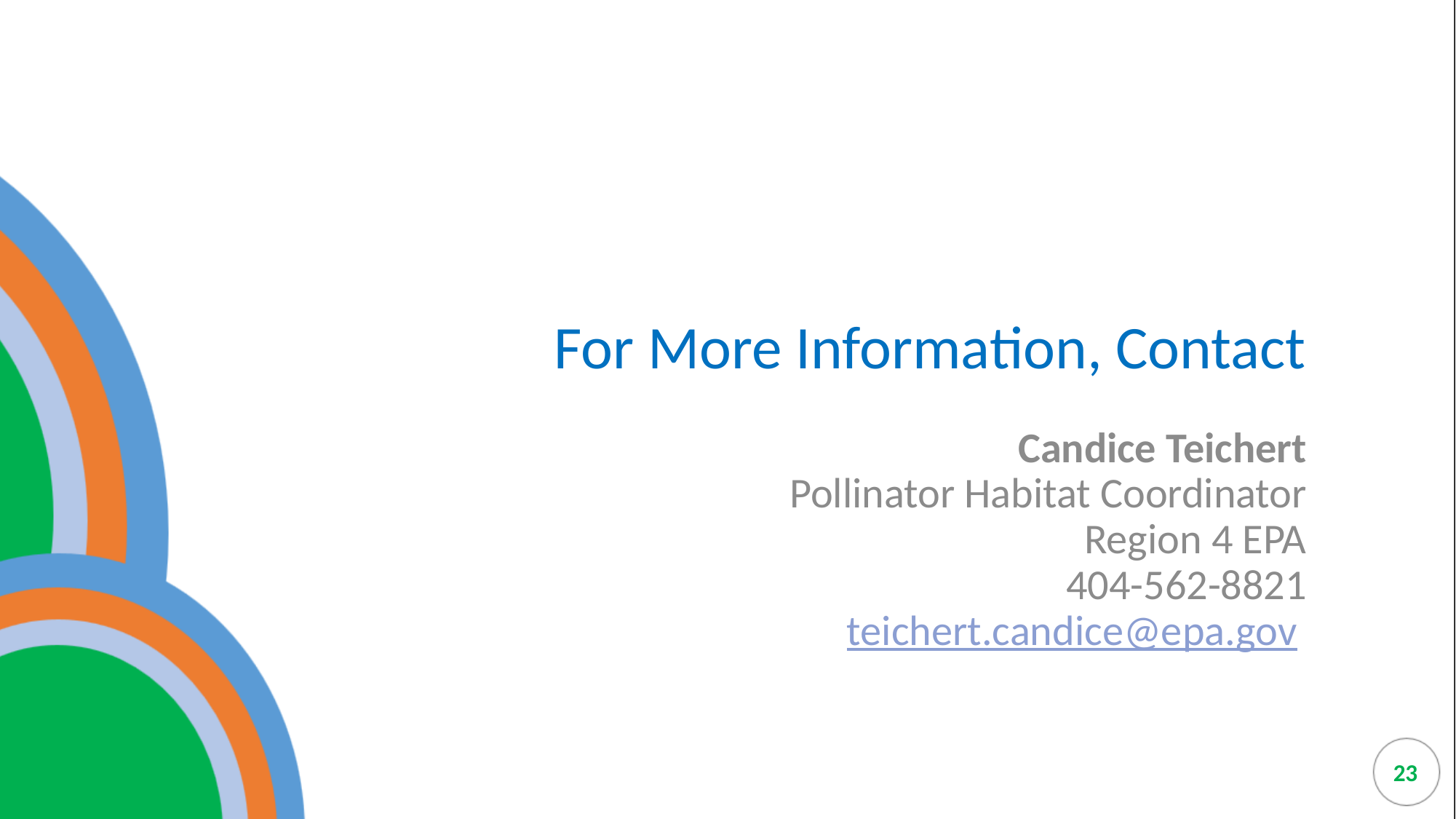

# For More Information, Contact
Candice Teichert
Pollinator Habitat Coordinator
Region 4 EPA
404-562-8821
teichert.candice@epa.gov
23